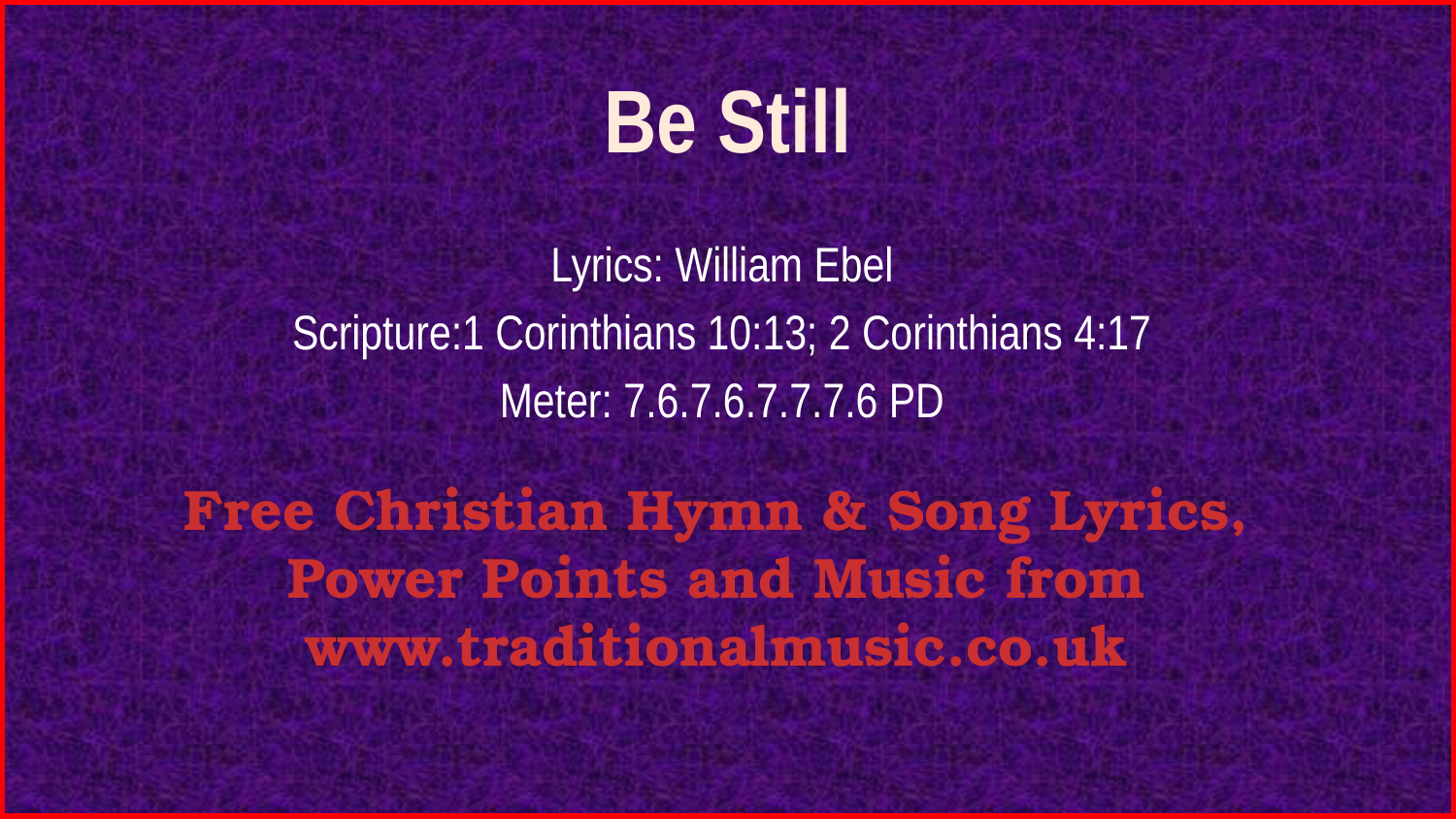

# Be Still
Lyrics: William Ebel
Scripture:1 Corinthians 10:13; 2 Corinthians 4:17
Meter: 7.6.7.6.7.7.7.6 PD